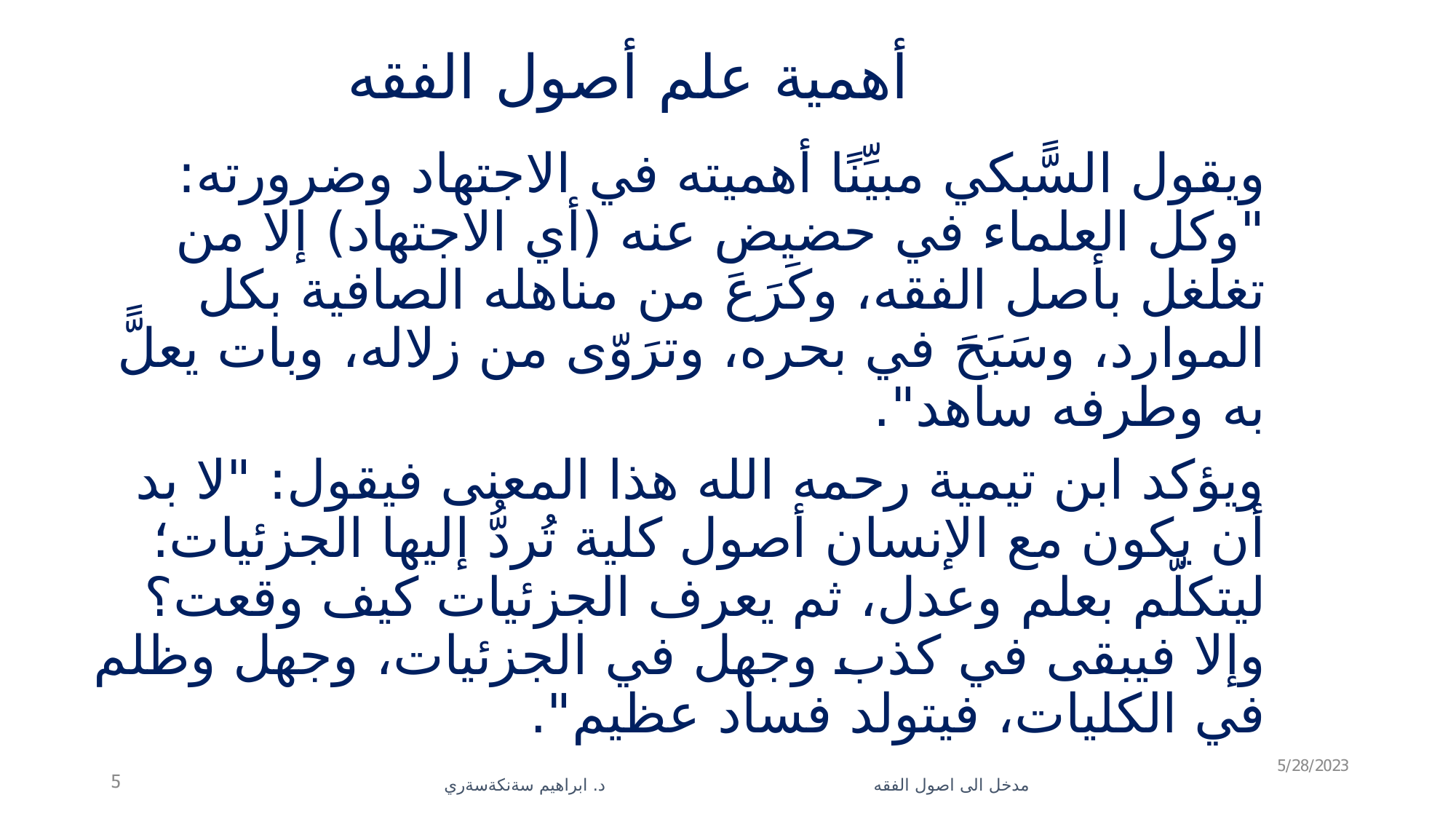

# أهمية علم أصول الفقه
ويقول السًّبكي مبيِّنًا أهميته في الاجتهاد وضرورته: "وكل العلماء في حضيض عنه (أي الاجتهاد) إلا من تغلغل بأصل الفقه، وكَرَعَ من مناهله الصافية بكل الموارد، وسَبَحَ في بحره، وترَوّى من زلاله، وبات يعلًّ به وطرفه ساهد".
ويؤكد ابن تيمية رحمه الله هذا المعنى فيقول: "لا بد أن يكون مع الإنسان أصول كلية تُردُّ إليها الجزئيات؛ ليتكلَّم بعلم وعدل، ثم يعرف الجزئيات كيف وقعت؟ وإلا فيبقى في كذب وجهل في الجزئيات، وجهل وظلم في الكليات، فيتولد فساد عظيم".
5/28/2023
5
مدخل الى اصول الفقه                                                   د. ابراهيم سةنكةسةري